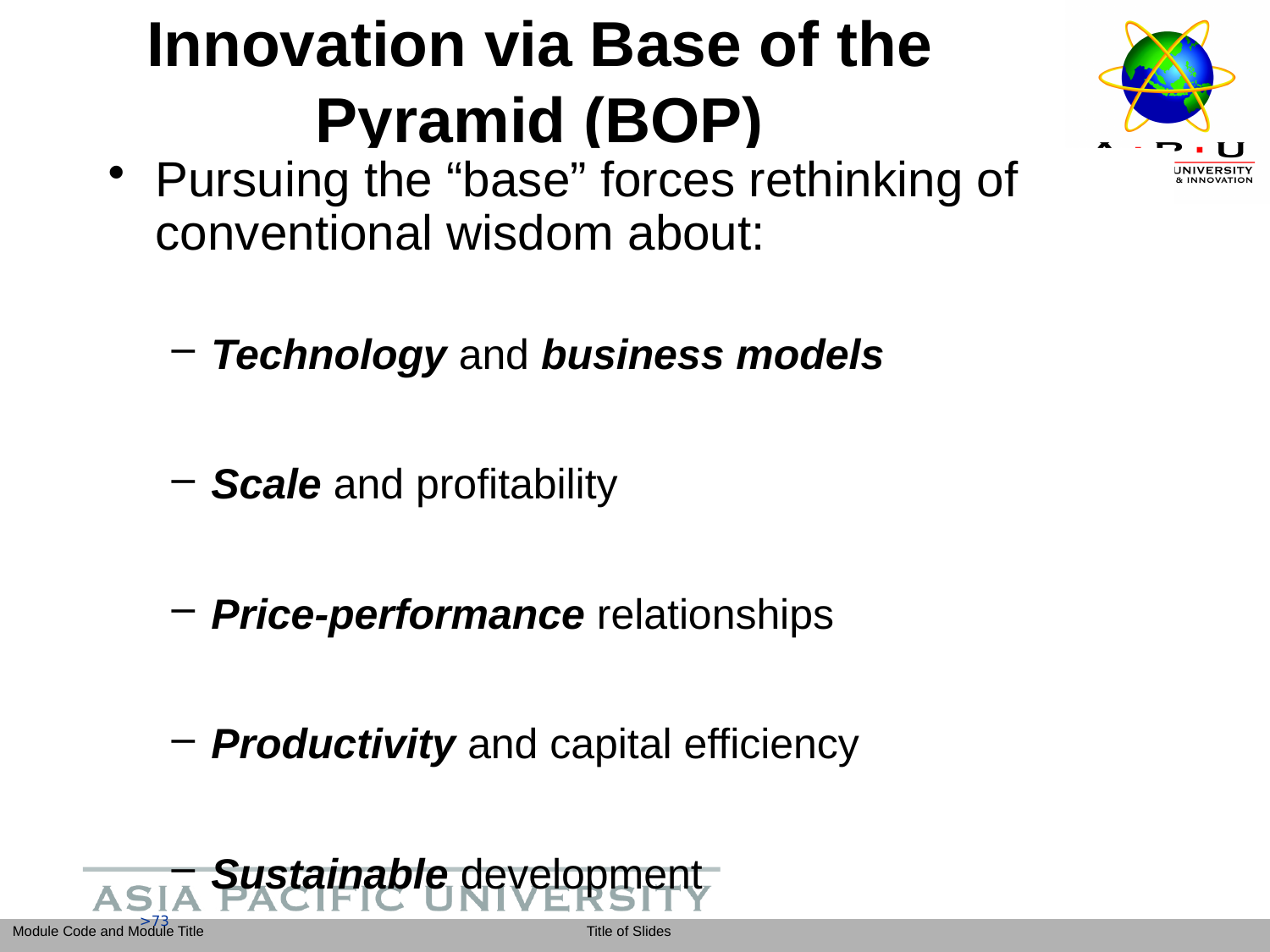

# Innovation via Base of the Pyramid (BOP)
Pursuing the “base” forces rethinking of conventional wisdom about:

Technology and business models

Scale and profitability

Price-performance relationships

Productivity and capital efficiency

Sustainable development

>73
>73